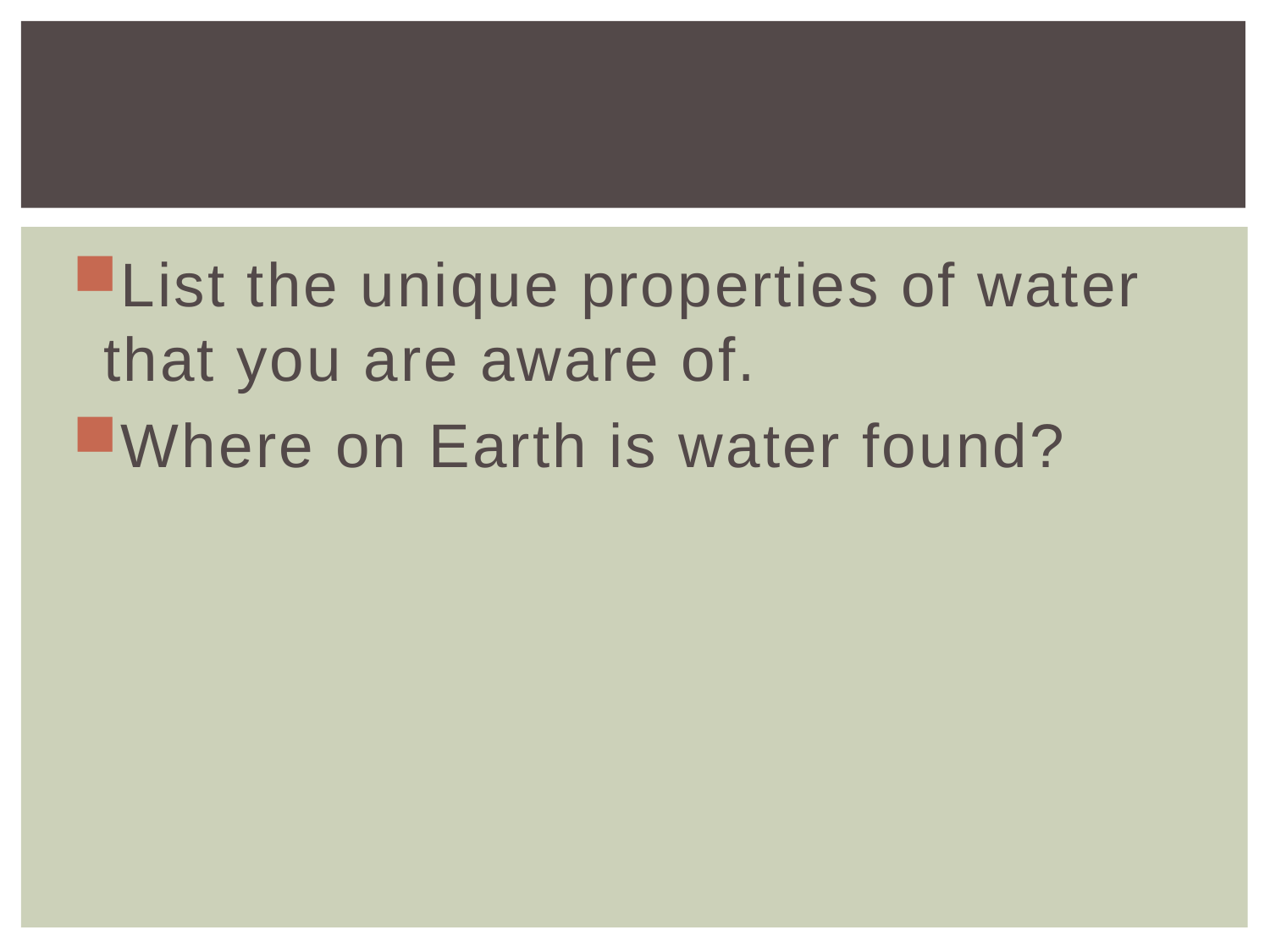

#
List the unique properties of water that you are aware of.
Where on Earth is water found?